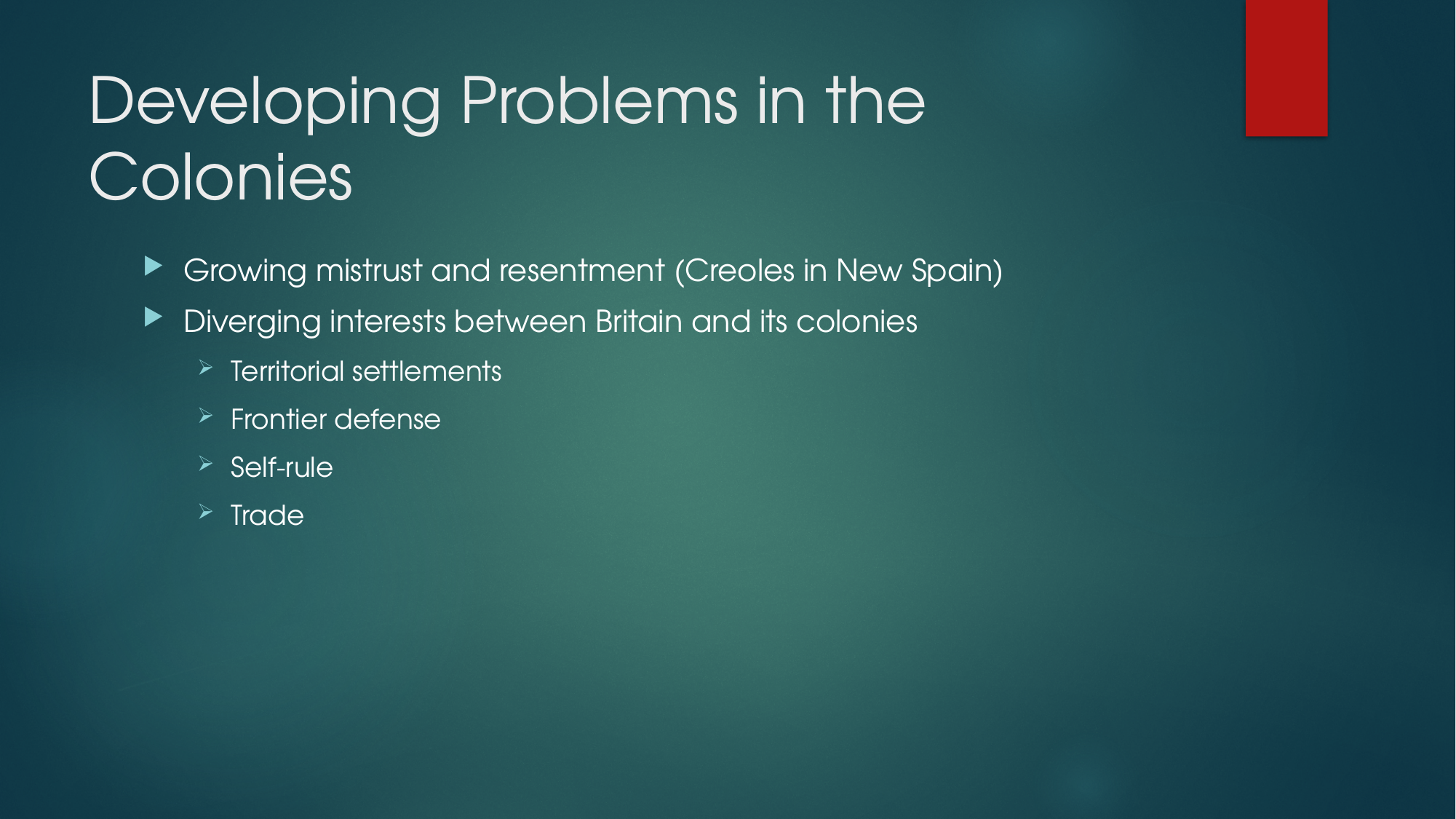

# Developing Problems in the Colonies
Growing mistrust and resentment (Creoles in New Spain)
Diverging interests between Britain and its colonies
Territorial settlements
Frontier defense
Self-rule
Trade